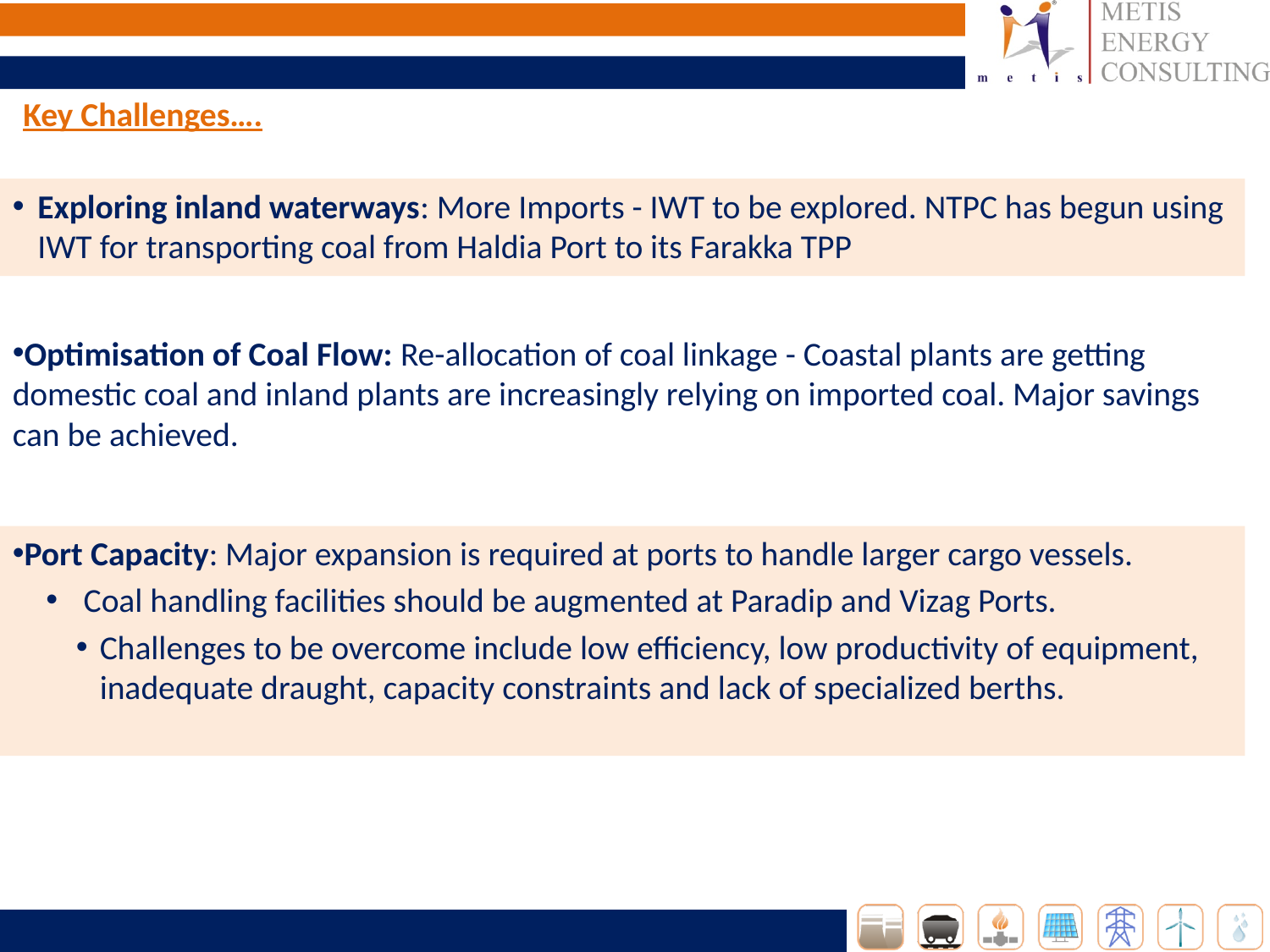

Key Challenges….
Exploring inland waterways: More Imports - IWT to be explored. NTPC has begun using IWT for transporting coal from Haldia Port to its Farakka TPP
Optimisation of Coal Flow: Re-allocation of coal linkage - Coastal plants are getting domestic coal and inland plants are increasingly relying on imported coal. Major savings can be achieved.
Port Capacity: Major expansion is required at ports to handle larger cargo vessels.
 Coal handling facilities should be augmented at Paradip and Vizag Ports.
Challenges to be overcome include low efficiency, low productivity of equipment, inadequate draught, capacity constraints and lack of specialized berths.